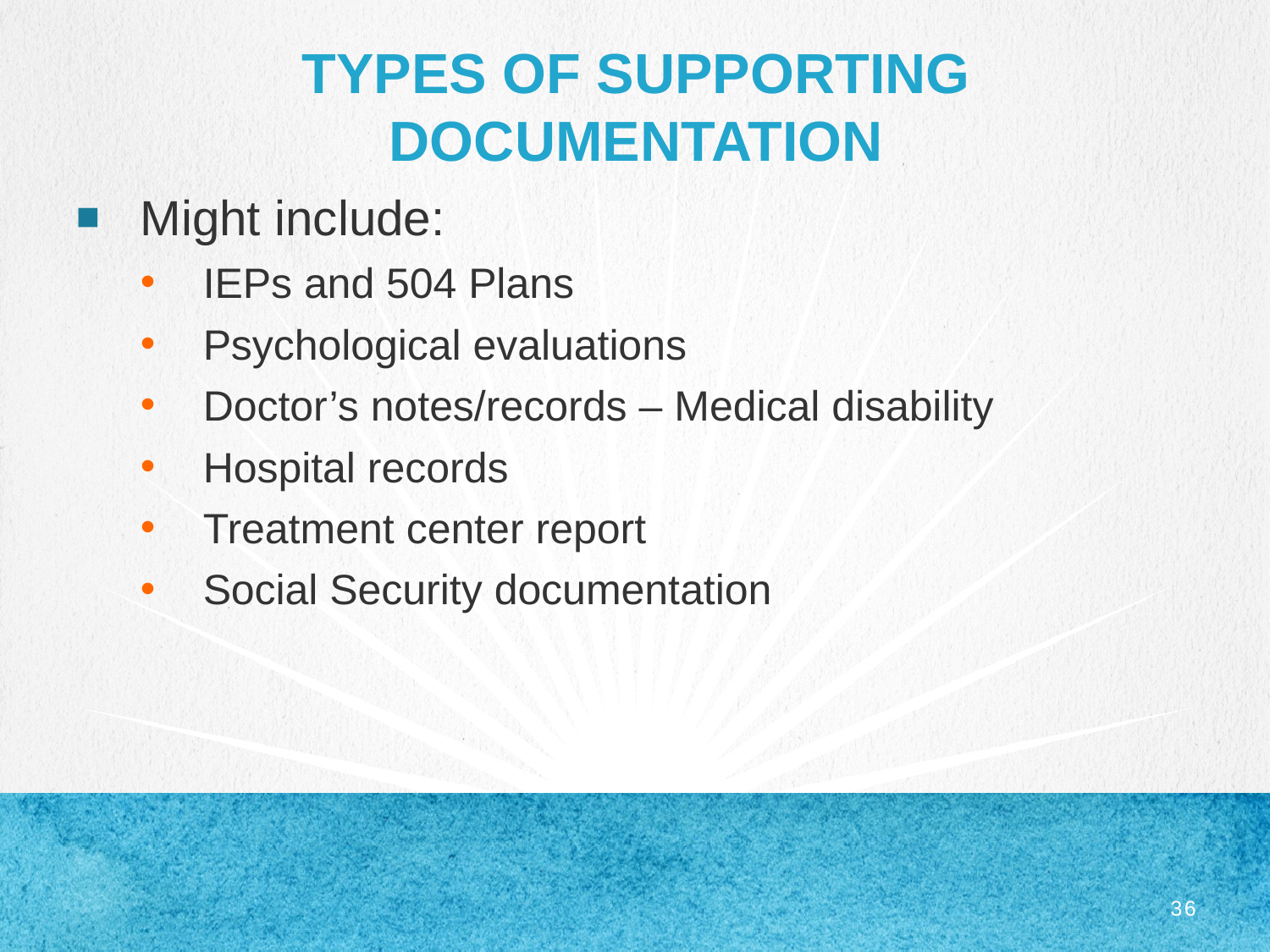

# Types of supporting documentation
Might include:
IEPs and 504 Plans
Psychological evaluations
Doctor’s notes/records – Medical disability
Hospital records
Treatment center report
Social Security documentation

36